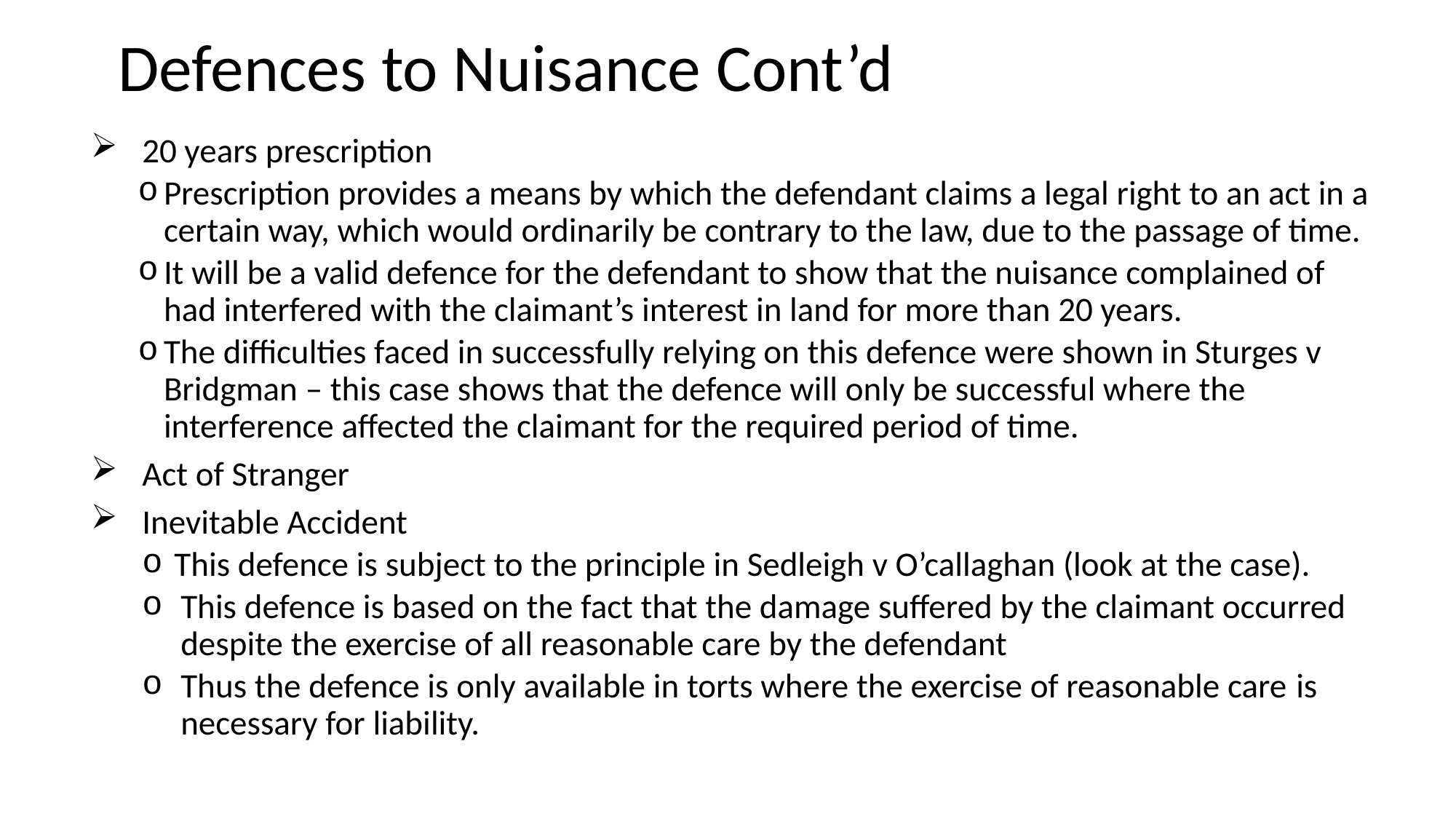

# Defences to Nuisance Cont’d
20 years prescription
Prescription provides a means by which the defendant claims a legal right to an act in a certain way, which would ordinarily be contrary to the law, due to the passage of time.
It will be a valid defence for the defendant to show that the nuisance complained of had interfered with the claimant’s interest in land for more than 20 years.
The difficulties faced in successfully relying on this defence were shown in Sturges v Bridgman – this case shows that the defence will only be successful where the interference affected the claimant for the required period of time.
Act of Stranger
Inevitable Accident
This defence is subject to the principle in Sedleigh v O’callaghan (look at the case).
This defence is based on the fact that the damage suffered by the claimant occurred despite the exercise of all reasonable care by the defendant
Thus the defence is only available in torts where the exercise of reasonable care 	is necessary for liability.